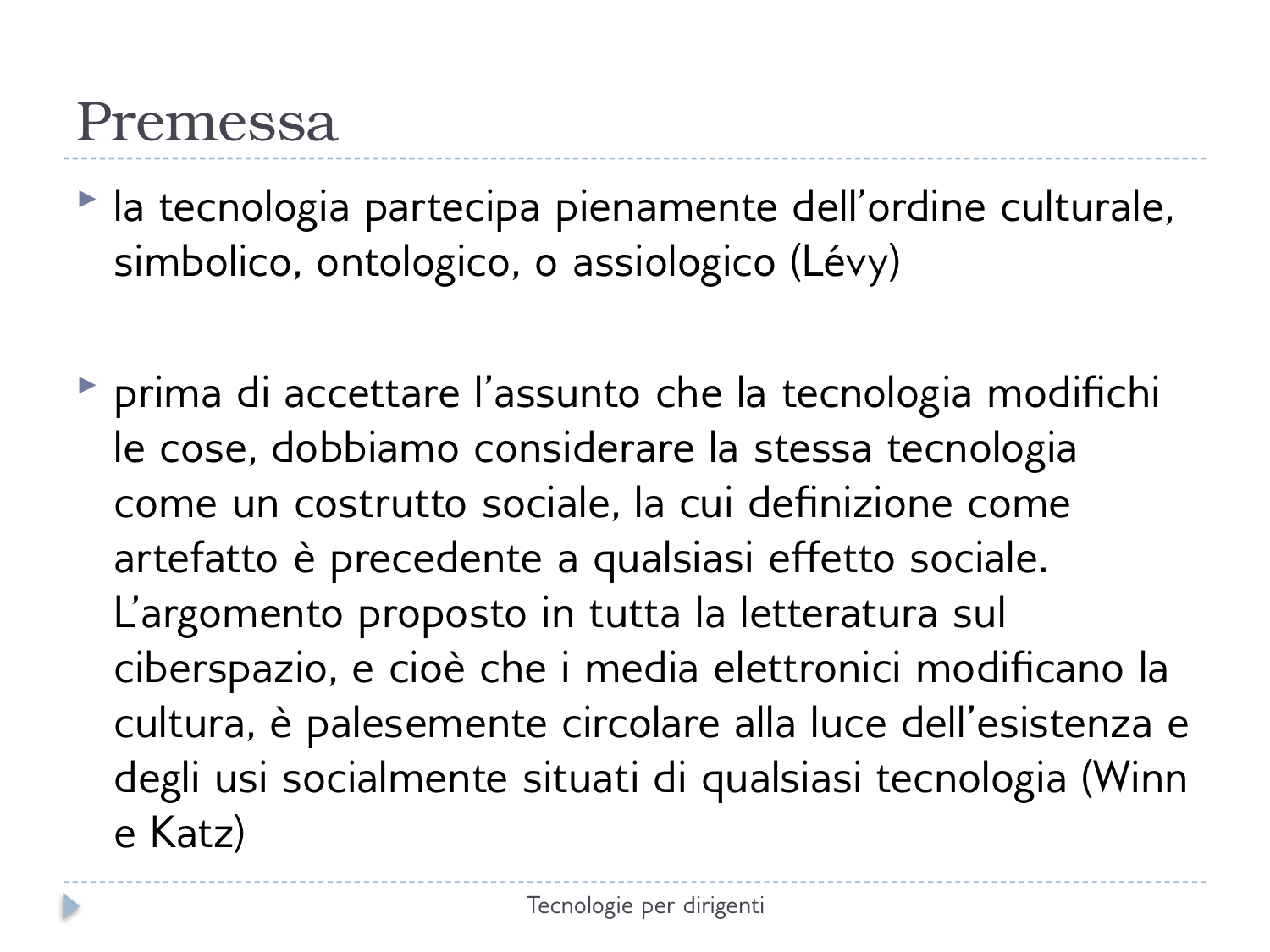

# Premessa
la tecnologia partecipa pienamente dell’ordine culturale, simbolico, ontologico, o assiologico (Lévy)

prima di accettare l’assunto che la tecnologia modifichi le cose, dobbiamo considerare la stessa tecnologia come un costrutto sociale, la cui definizione come artefatto è precedente a qualsiasi effetto sociale. L’argomento proposto in tutta la letteratura sul ciberspazio, e cioè che i media elettronici modificano la cultura, è palesemente circolare alla luce dell’esistenza e degli usi socialmente situati di qualsiasi tecnologia (Winn e Katz)
Tecnologie per dirigenti